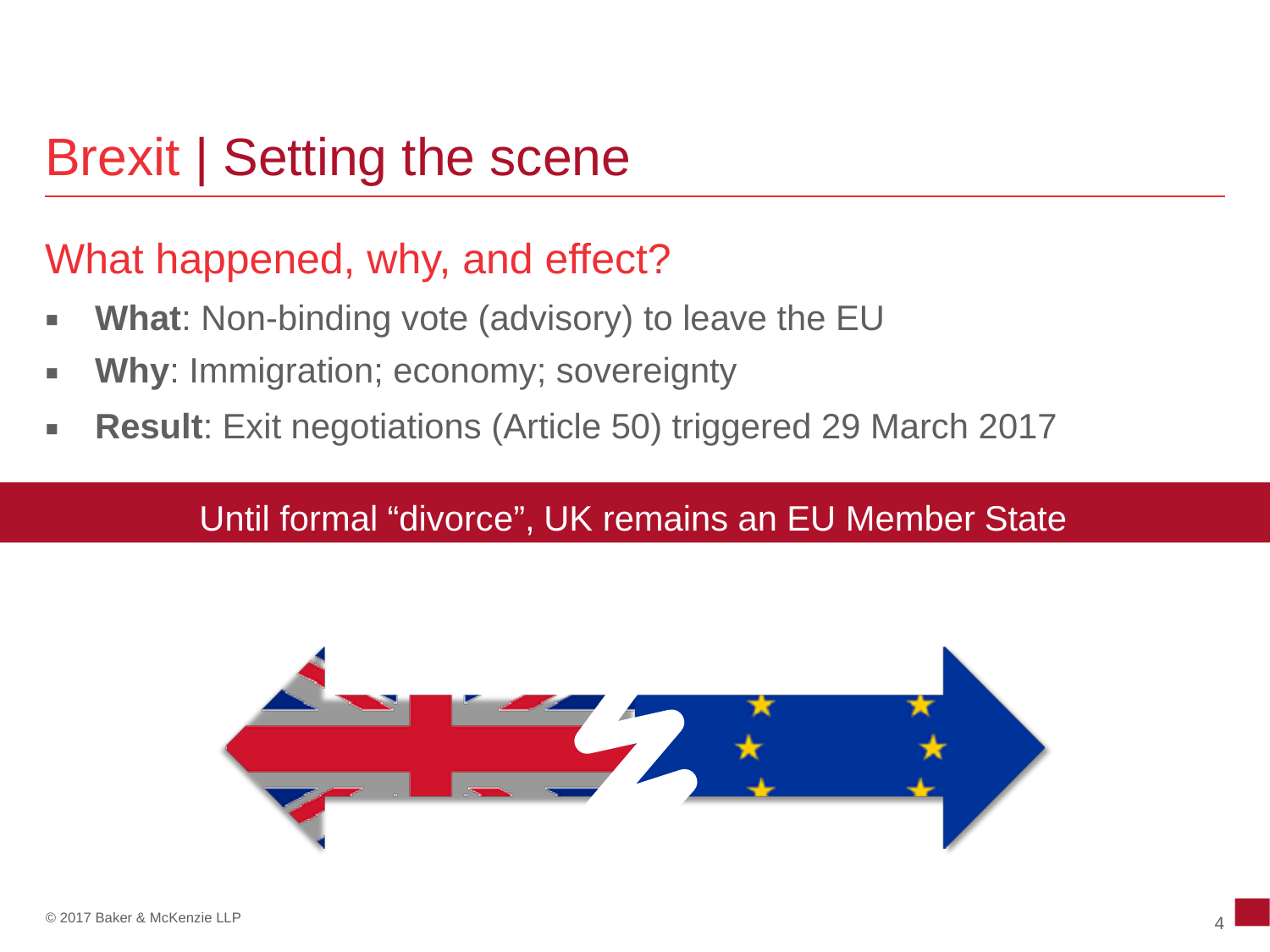

Brexit | Setting the scene

What happened, why, and effect?
What: Non-binding vote (advisory) to leave the EU
Why: Immigration; economy; sovereignty
Result: Exit negotiations (Article 50) triggered 29 March 2017
▪
▪
▪

Until
formal
“divorce”,
UK
remains
an
EU
Member
State

4
© 2017 Baker & McKenzie LLP